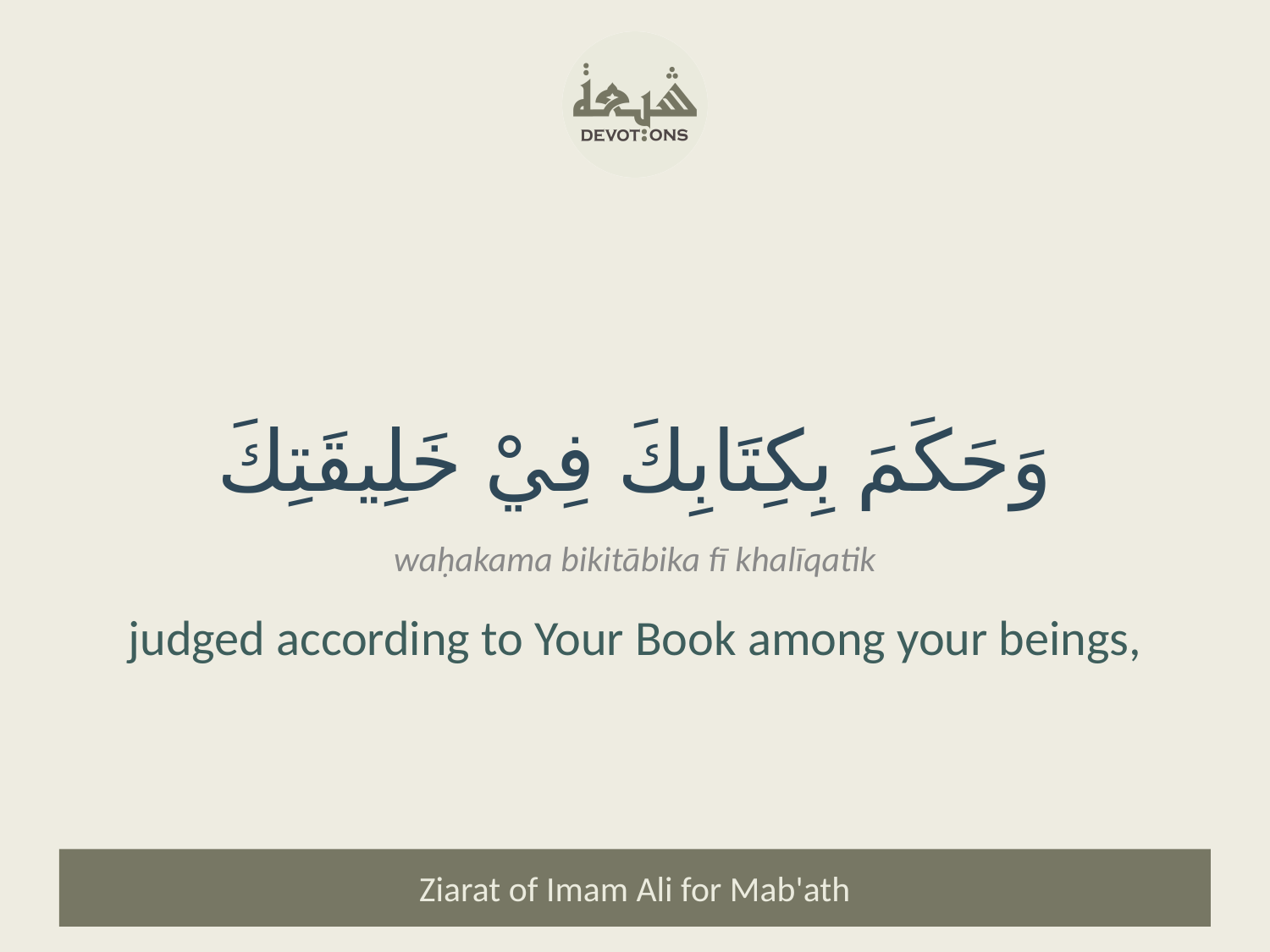

وَحَكَمَ بِكِتَابِكَ فِيْ خَلِيقَتِكَ
waḥakama bikitābika fī khalīqatik
judged according to Your Book among your beings,
Ziarat of Imam Ali for Mab'ath